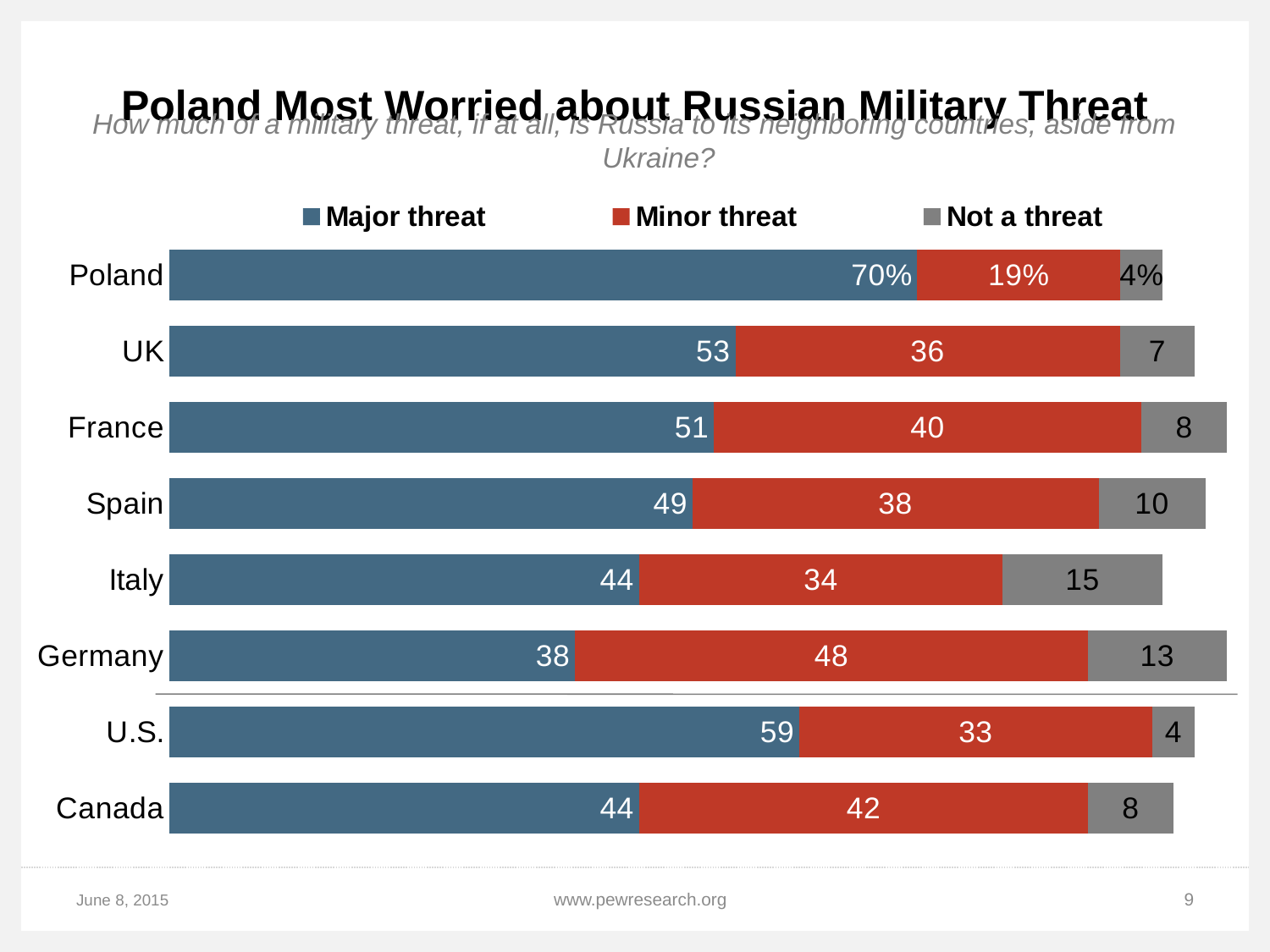

# Poland Most Worried about Russian Military Threat
How much of a military threat, if at all, is Russia to its neighboring countries, aside from Ukraine?

### Chart

| Category | Major threat | Minor threat | Not a threat |
|---|---|---|---|
| Poland | 70.0 | 19.0 | 4.0 |
| UK | 53.0 | 36.0 | 7.0 |
| France | 51.0 | 40.0 | 8.0 |
| Spain | 49.0 | 38.0 | 10.0 |
| Italy | 44.0 | 34.0 | 15.0 |
| Germany | 38.0 | 48.0 | 13.0 |
| U.S. | 59.0 | 33.0 | 4.0 |
| Canada | 44.0 | 42.0 | 8.0 |
June 8, 2015
www.pewresearch.org
9